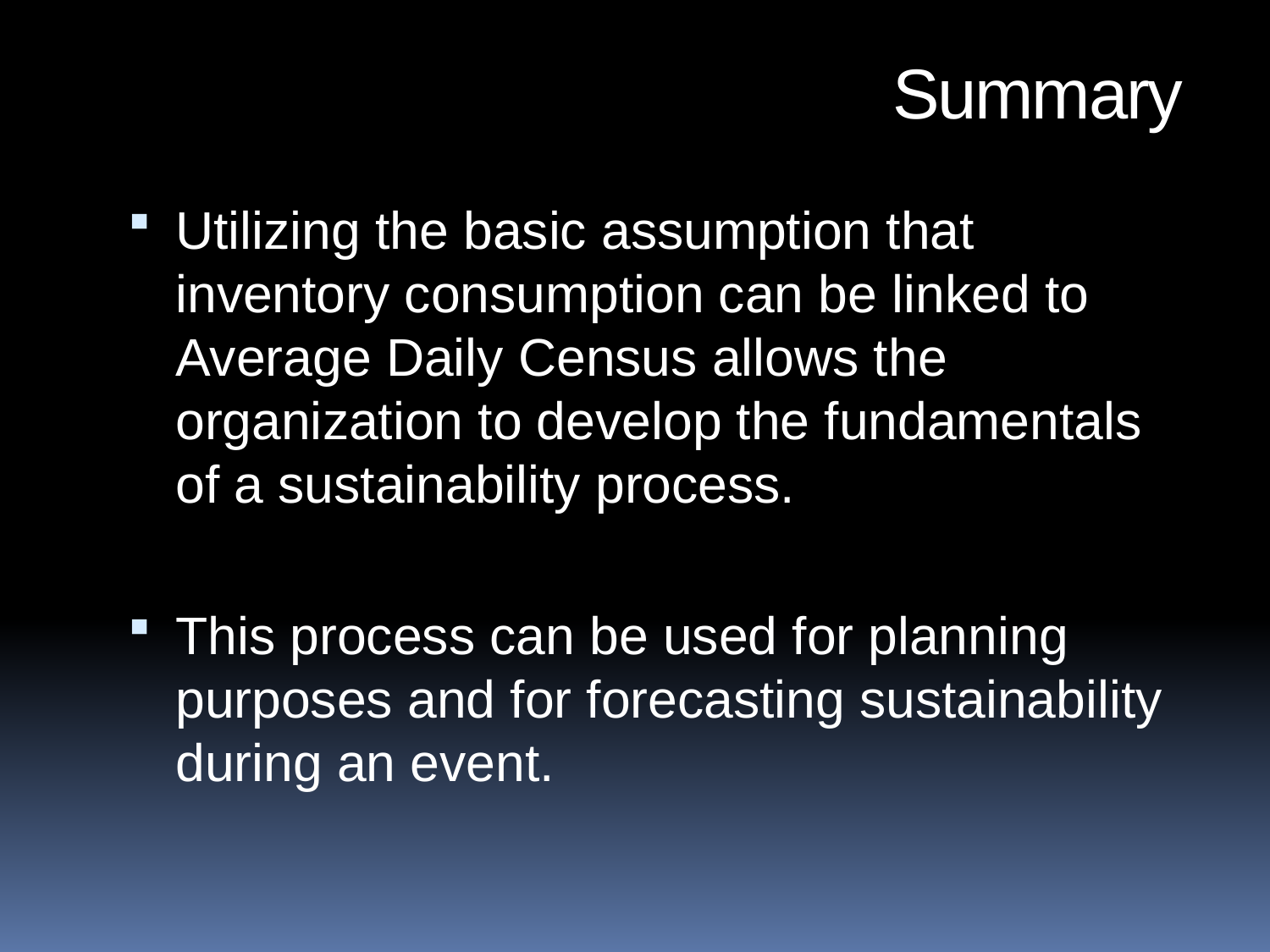

Summary
Utilizing the basic assumption that inventory consumption can be linked to Average Daily Census allows the organization to develop the fundamentals of a sustainability process.

This process can be used for planning purposes and for forecasting sustainability during an event.